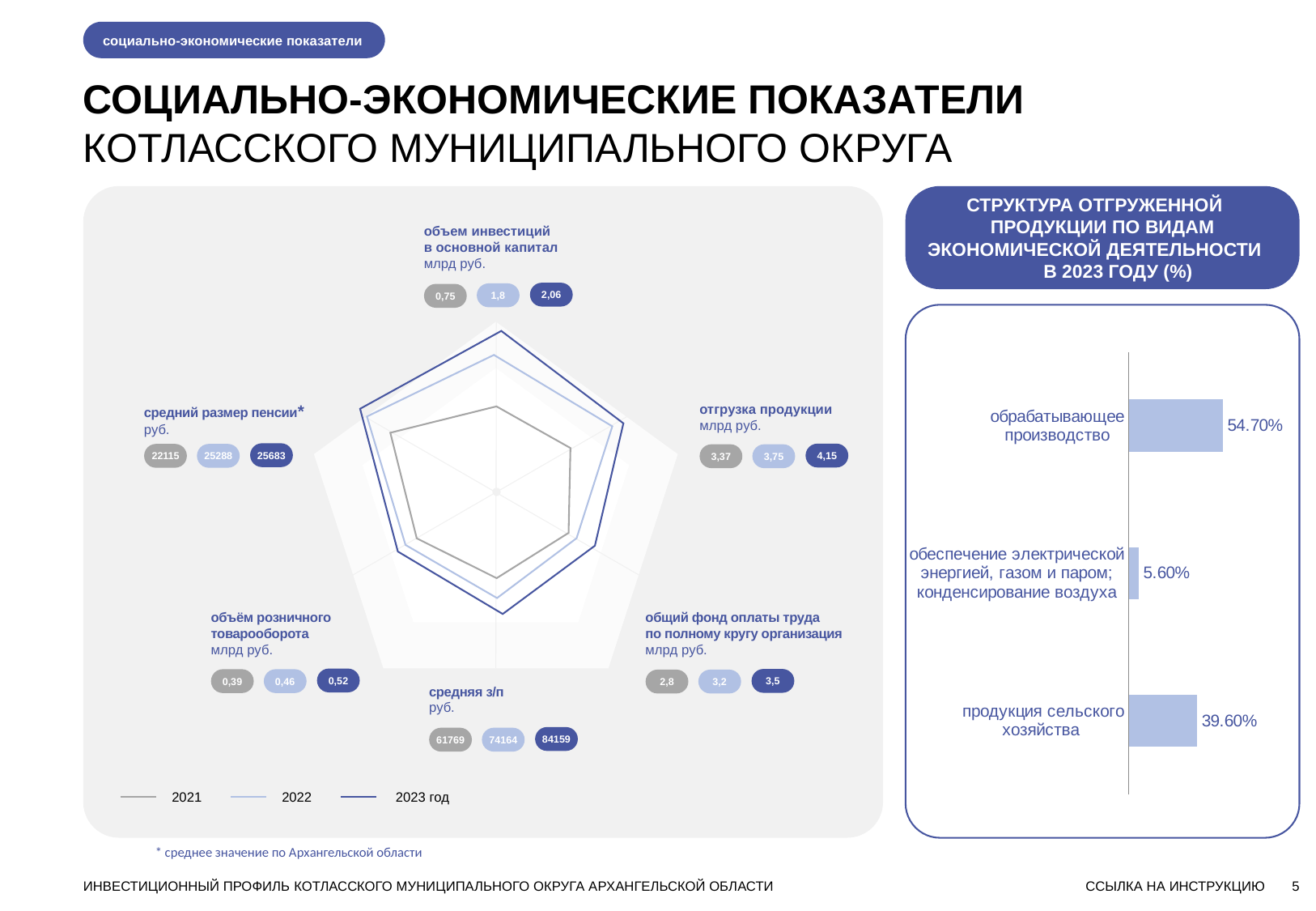

социально-экономические показатели
СОЦИАЛЬНО-ЭКОНОМИЧЕСКИЕ ПОКАЗАТЕЛИ
КОТЛАССКОГО МУНИЦИПАЛЬНОГО ОКРУГА
СТРУКТУРА ОТГРУЖЕННОЙ    ПРОДУКЦИИ ПО ВИДАМ ЭКОНОМИЧЕСКОЙ ДЕЯТЕЛЬНОСТИ          В 2023 ГОДУ (%)

объем инвестиций
в основной капитал млрд руб.
2,06
1,8
0,75

### Chart

| Category | Ряд 1 |
|---|---|
| продукция сельского хозяйства  | 0.396 |
| обеспечение электрической энергией, газом и паром; конденсирование воздуха | 0.056 |
| обрабатывающее производство | 0.547 |

средний размер пенсии*
руб.
отгрузка продукции
млрд руб.

25683
4,15
22115
25288
3,37
3,75
объём розничного товарооборота
млрд руб.
общий фонд оплаты труда       по полному кругу организация
млрд руб.

0,52

3,5
0,39
0,46
2,8
3,2
средняя з/п
руб.
84159
61769
74164
2021
2022
 2023 год
* среднее значение по Архангельской области
ИНВЕСТИЦИОННЫЙ ПРОФИЛЬ КОТЛАССКОГО МУНИЦИПАЛЬНОГО ОКРУГА АРХАНГЕЛЬСКОЙ ОБЛАСТИ
ССЫЛКА НА ИНСТРУКЦИЮ
5